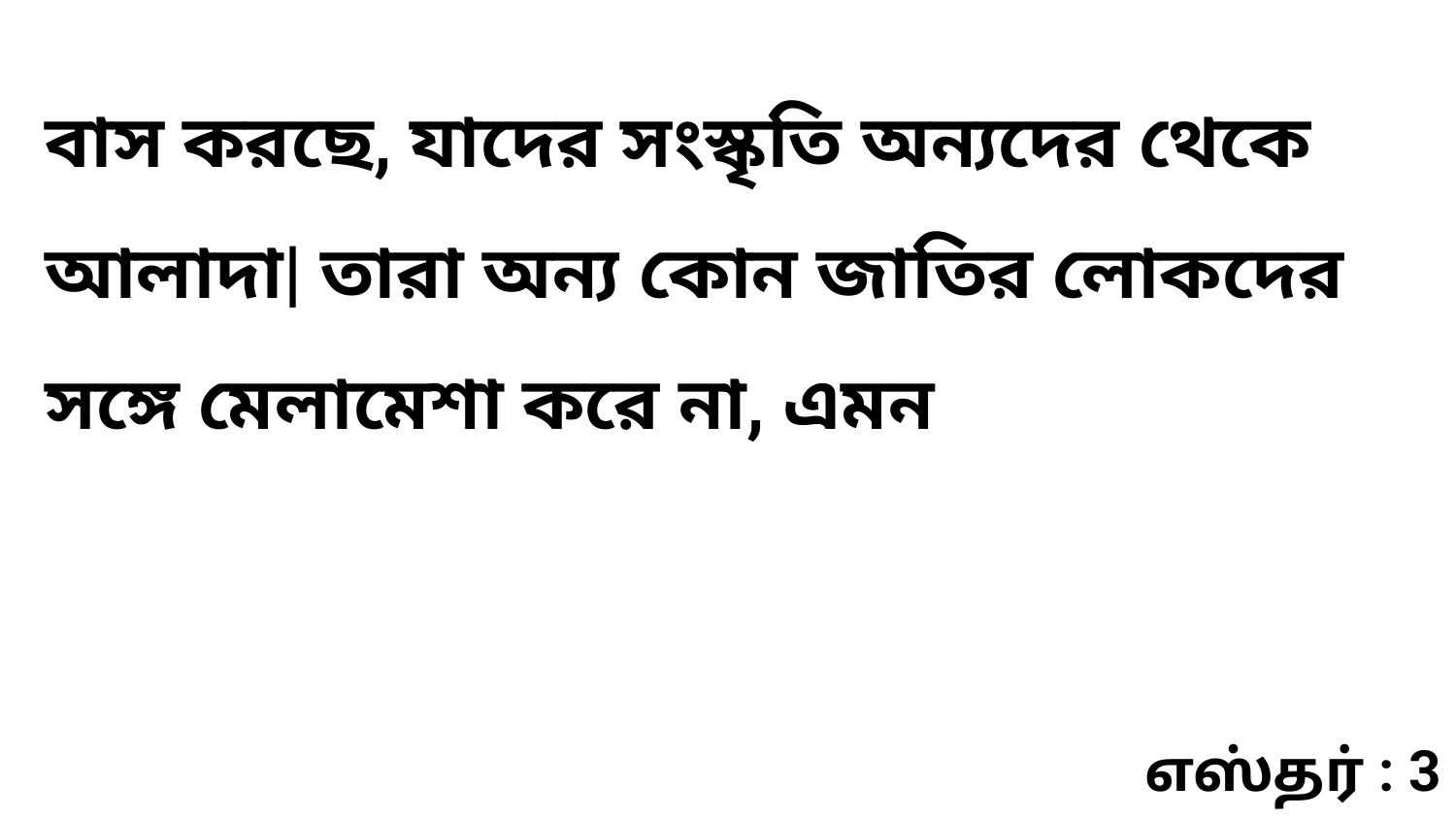

বাস করছে, যাদের সংস্কৃতি অন্যদের থেকে আলাদা| তারা অন্য কোন জাতির লোকদের সঙ্গে মেলামেশা করে না, এমন
எஸ்தர் : 3